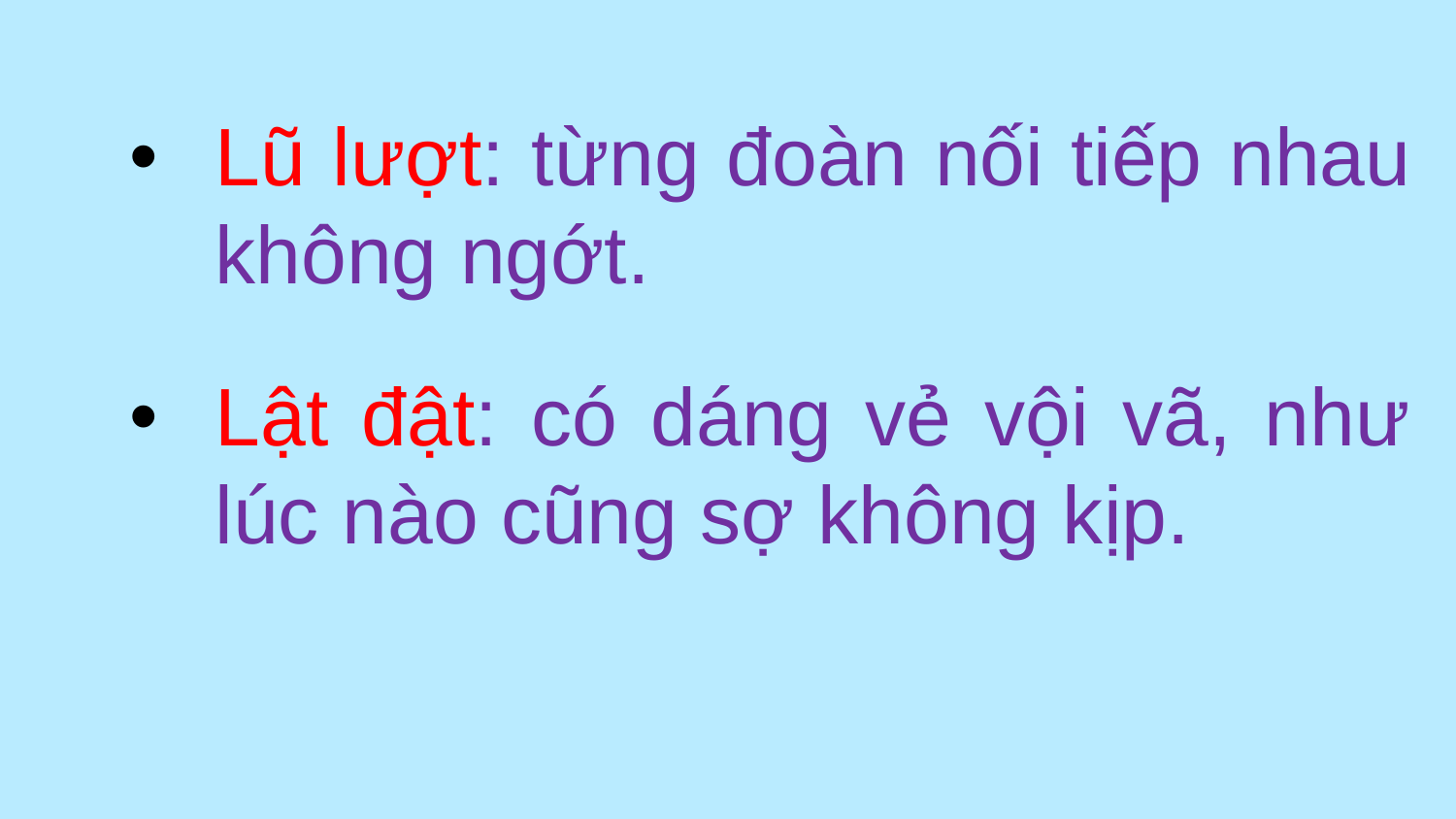

Lũ lượt: từng đoàn nối tiếp nhau không ngớt.
Lũ lượt:  ?
Lật đật: có dáng vẻ vội vã, như lúc nào cũng sợ không kịp.
Lật đật:  ?